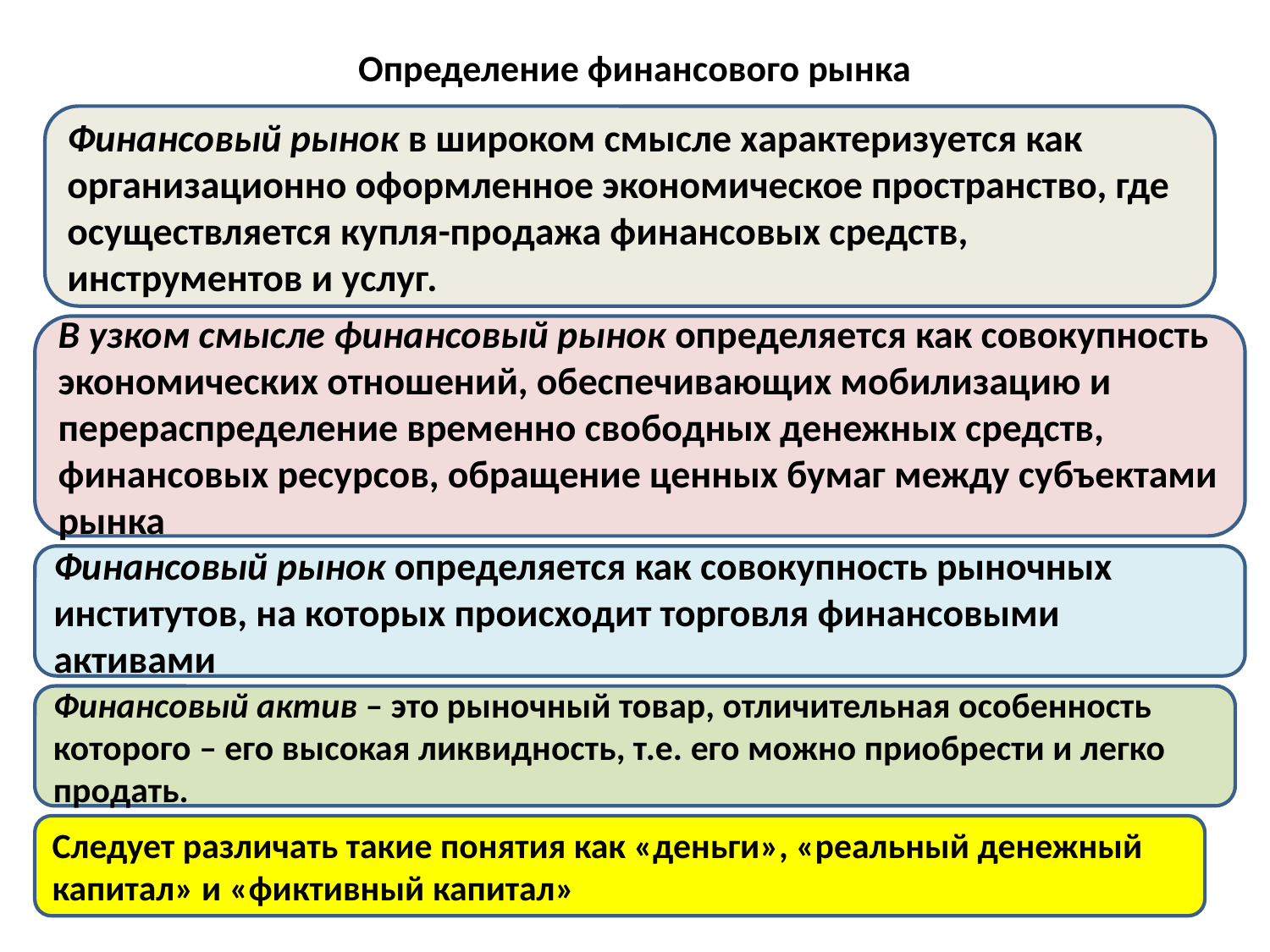

# Определение финансового рынка

Финансовый рынок в широком смысле характеризуется как организационно оформленное экономическое пространство, где осуществляется купля-продажа финансовых средств, инструментов и услуг.
В узком смысле финансовый рынок определяется как совокупность экономических отношений, обеспечивающих мобилизацию и перераспределение временно свободных денежных средств, финансовых ресурсов, обращение ценных бумаг между субъектами рынка
Финансовый рынок определяется как совокупность рыночных институтов, на которых происходит торговля финансовыми активами
Финансовый актив – это рыночный товар, отличительная особенность которого – его высокая ликвидность, т.е. его можно приобрести и легко продать.
Следует различать такие понятия как «деньги», «реальный денежный капитал» и «фиктивный капитал»